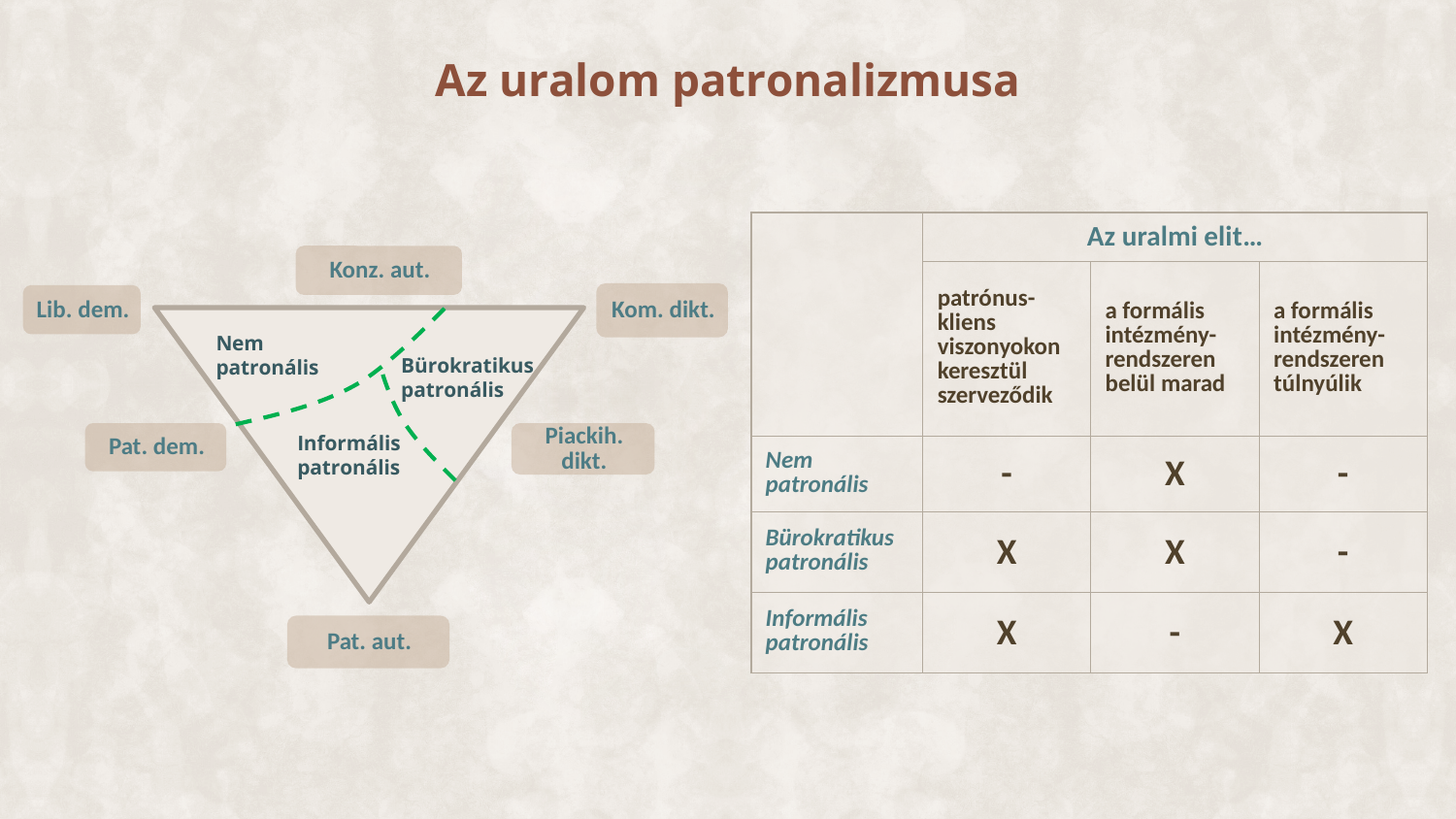

# Az uralom patronalizmusa

Kom. dikt.
Lib. dem.
Pat. aut.
Konz. aut.
Piackih. dikt.
Pat. dem.
|  | Az uralmi elit… |  |  |
| --- | --- | --- | --- |
|  | patrónus-kliens viszonyokon keresztül szerveződik | a formális intézmény-rendszeren belül marad | a formális intézmény-rendszeren túlnyúlik |
| Nem patronális | - | X | - |
| Bürokratikus patronális | X | X | - |
| Informális patronális | X | - | X |

Nem patronális
Informális patronális
Bürokratikus patronális